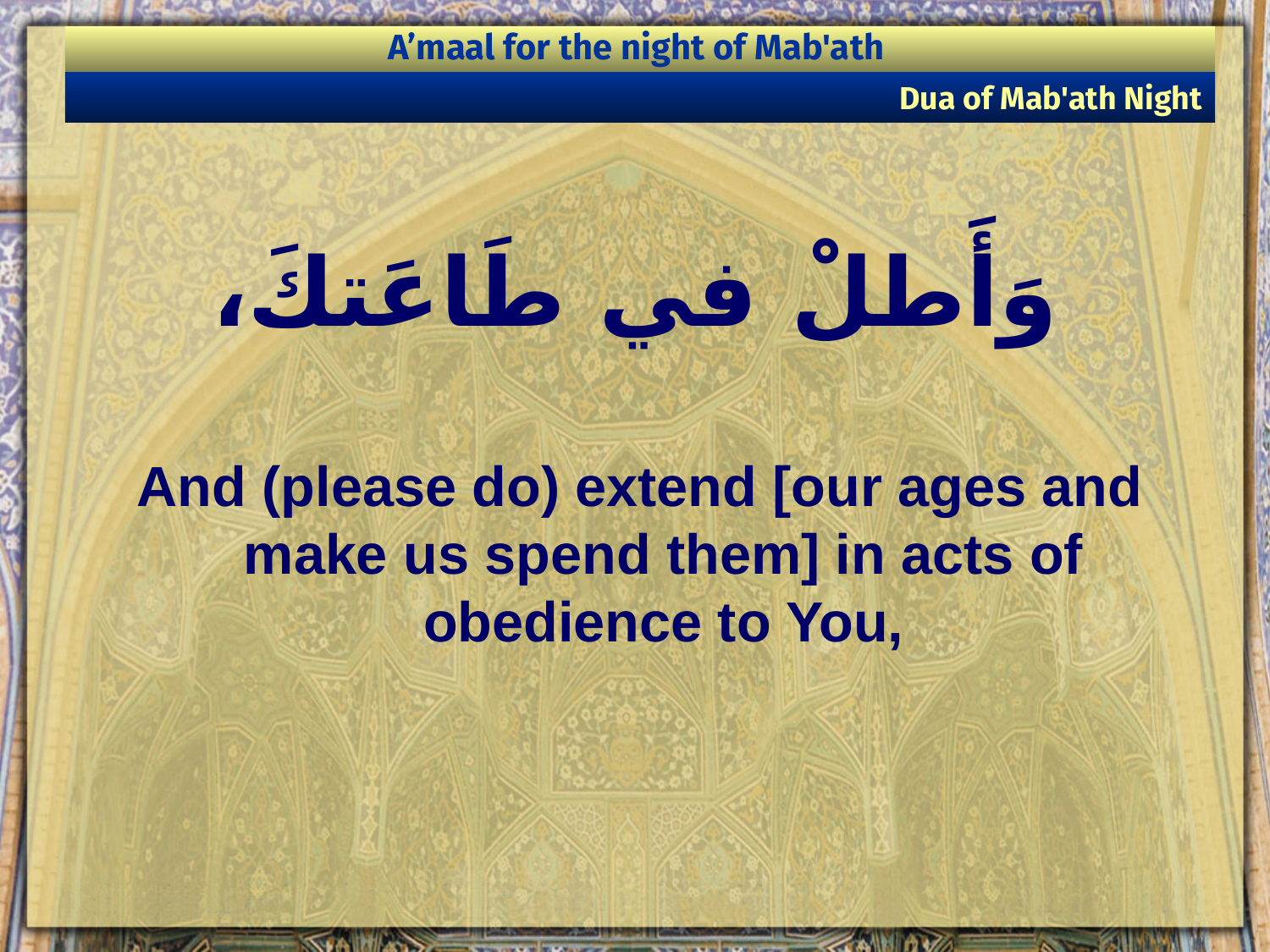

A’maal for the night of Mab'ath
Dua of Mab'ath Night
# وَأَطلْ في طَاعَتكَ،
And (please do) extend [our ages and make us spend them] in acts of obedience to You,